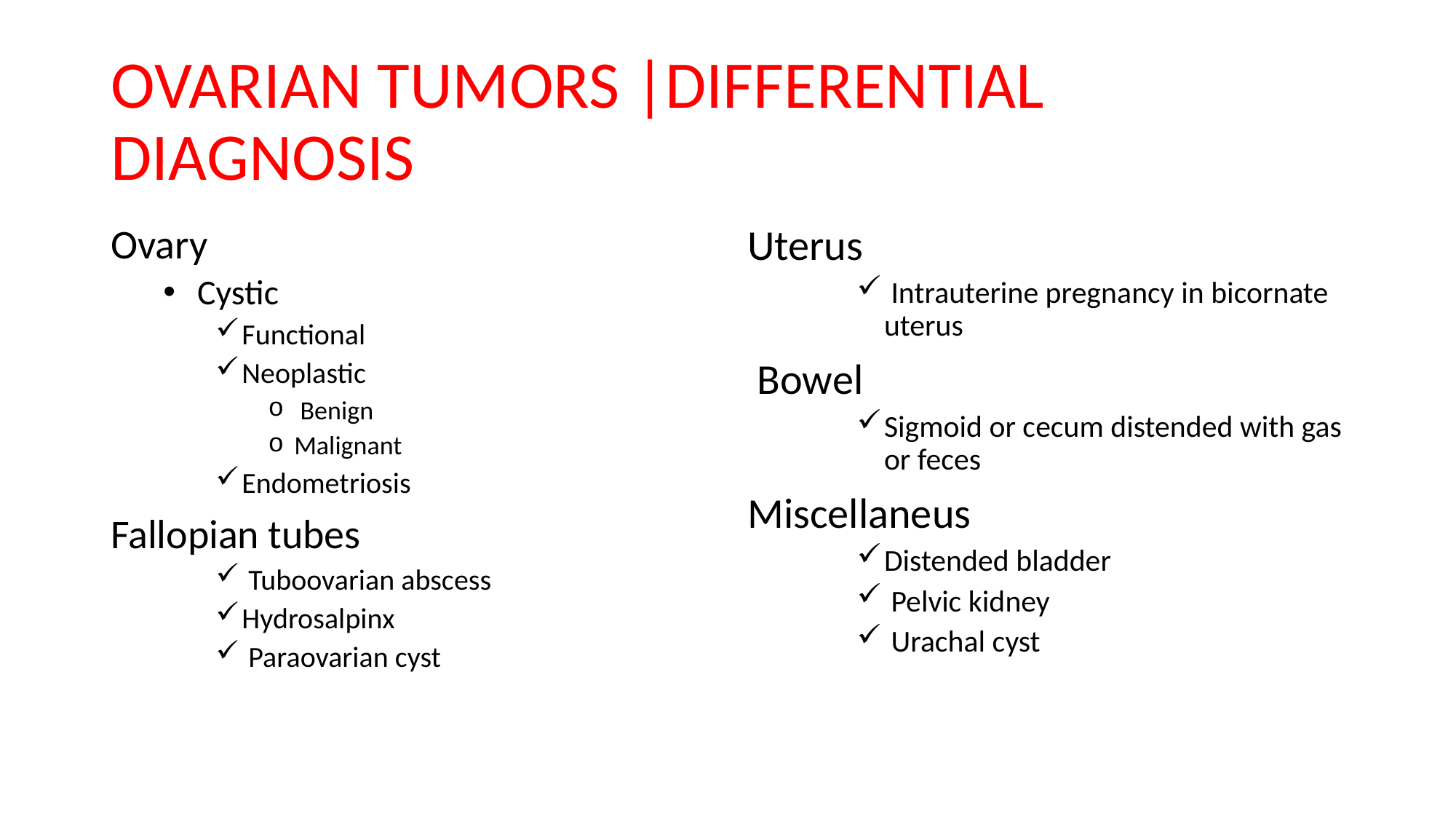

# OVARIAN TUMORS |DIFFERENTIAL DIAGNOSIS
Ovary
 Cystic
Functional
Neoplastic
 Benign
Malignant
Endometriosis
Fallopian tubes
 Tuboovarian abscess
Hydrosalpinx
 Paraovarian cyst

Uterus
 Intrauterine pregnancy in bicornate uterus
 Bowel
Sigmoid or cecum distended with gas or feces
Miscellaneus
Distended bladder
 Pelvic kidney
 Urachal cyst